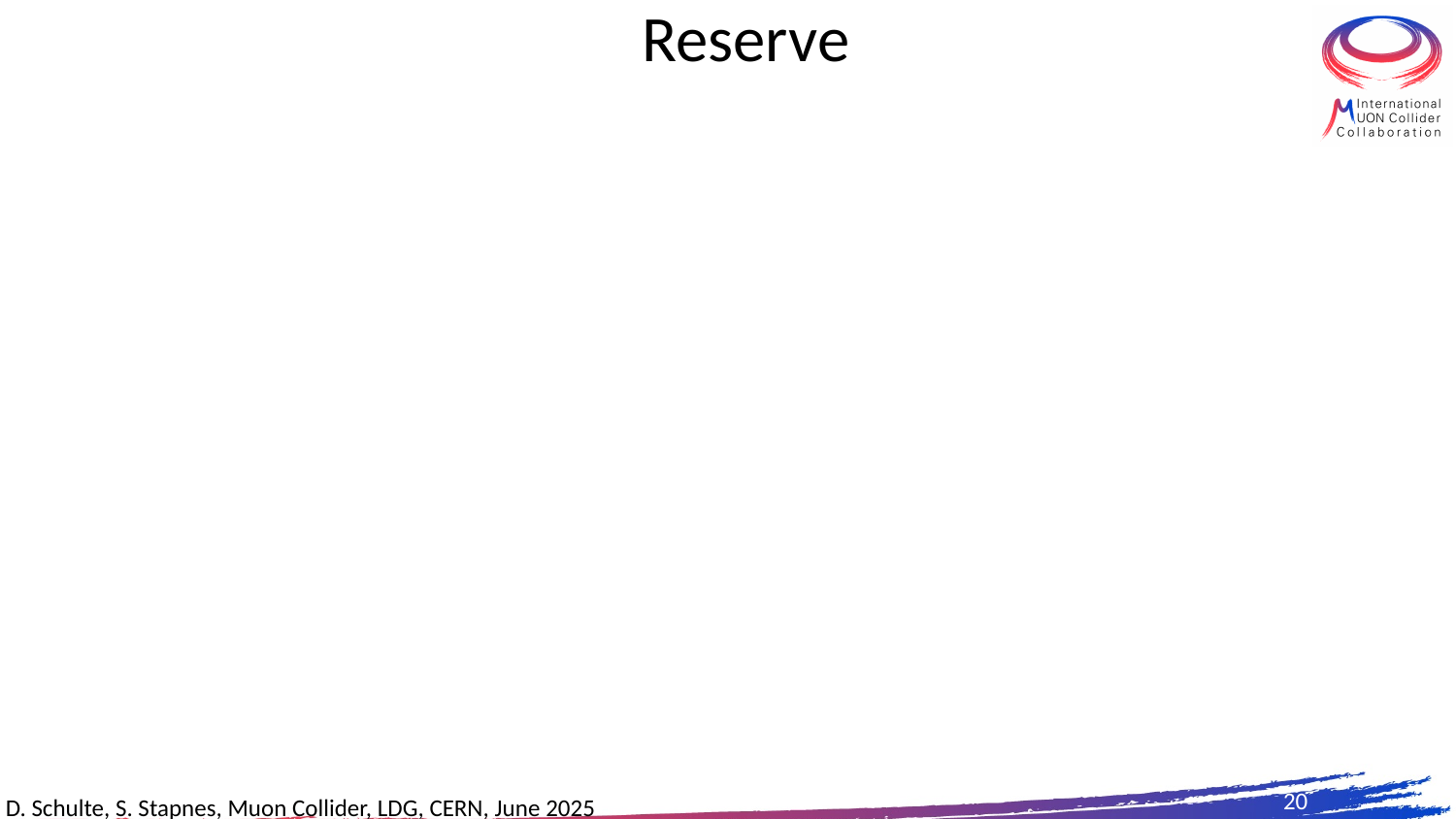

# Reserve
20
D. Schulte, S. Stapnes, Muon Collider, LDG, CERN, June 2025